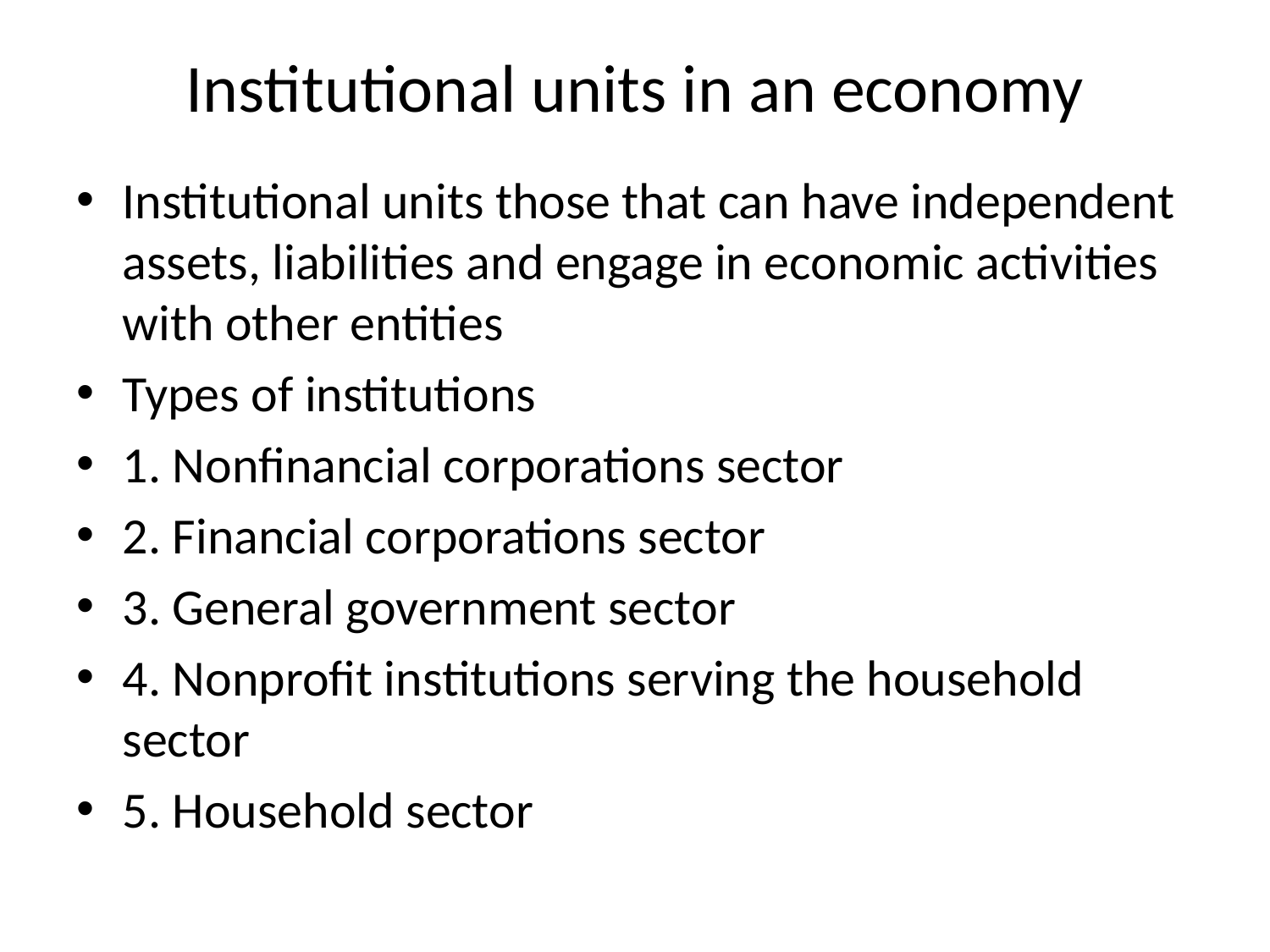

# Institutional units in an economy
Institutional units those that can have independent assets, liabilities and engage in economic activities with other entities
Types of institutions
1. Nonfinancial corporations sector
2. Financial corporations sector
3. General government sector
4. Nonprofit institutions serving the household sector
5. Household sector